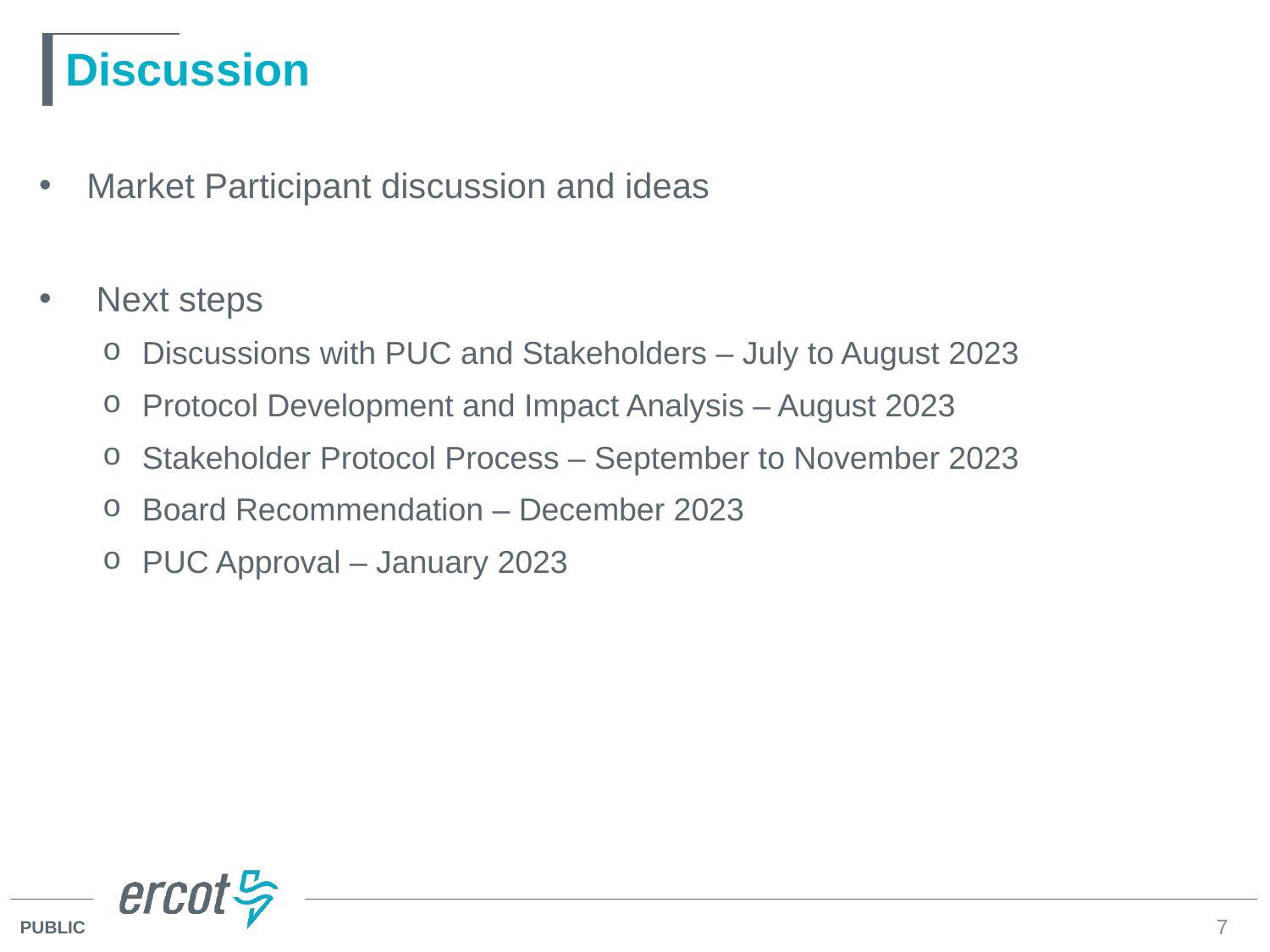

# Discussion
Market Participant discussion and ideas

 Next steps
Discussions with PUC and Stakeholders – July to August 2023
Protocol Development and Impact Analysis – August 2023
Stakeholder Protocol Process – September to November 2023
Board Recommendation – December 2023
PUC Approval – January 2023

7